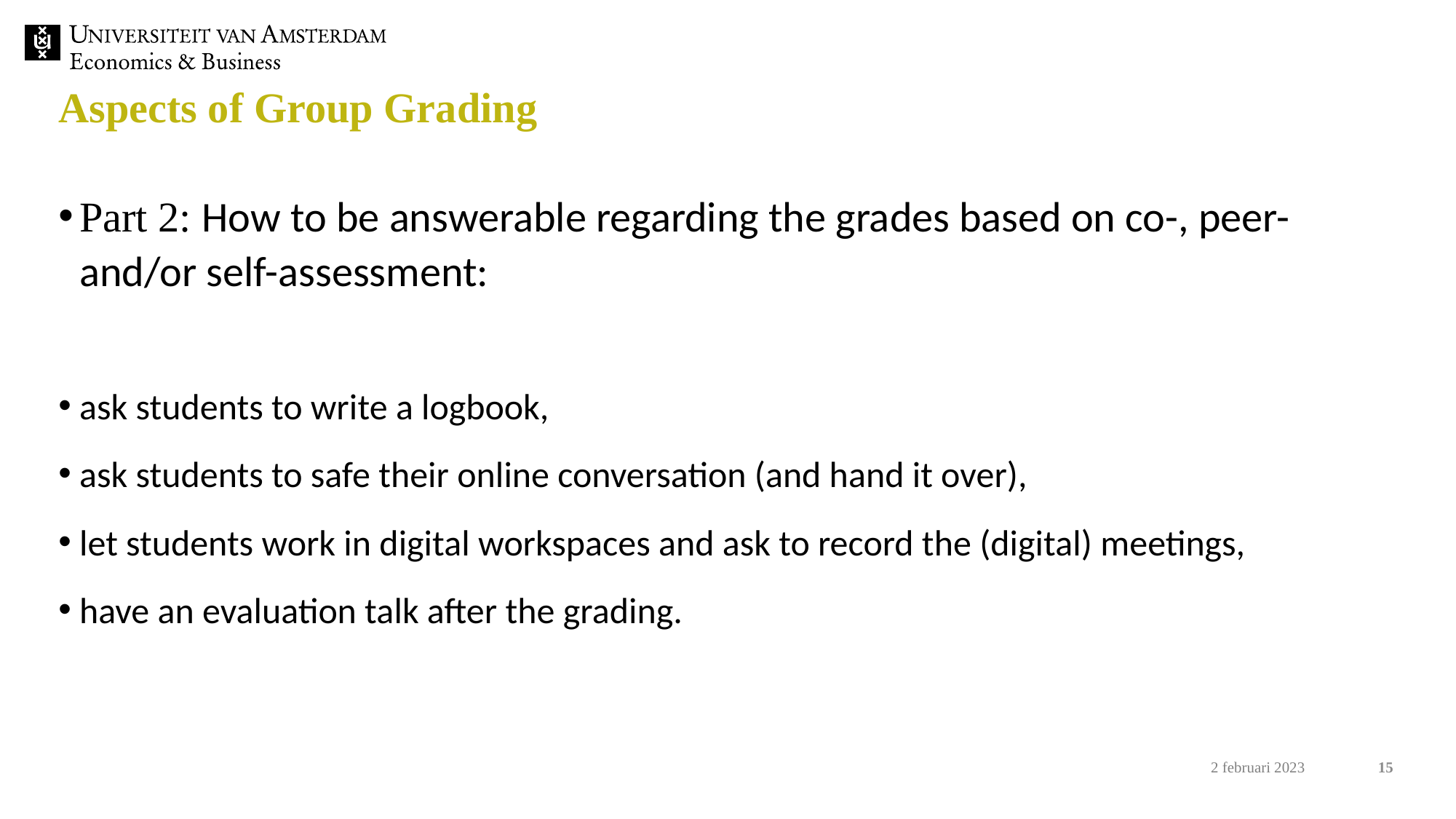

# Aspects of Group Grading
Part 2: How to be answerable regarding the grades based on co-, peer- and/or self-assessment:

ask students to write a logbook,
ask students to safe their online conversation (and hand it over),
let students work in digital workspaces and ask to record the (digital) meetings,
have an evaluation talk after the grading.

15